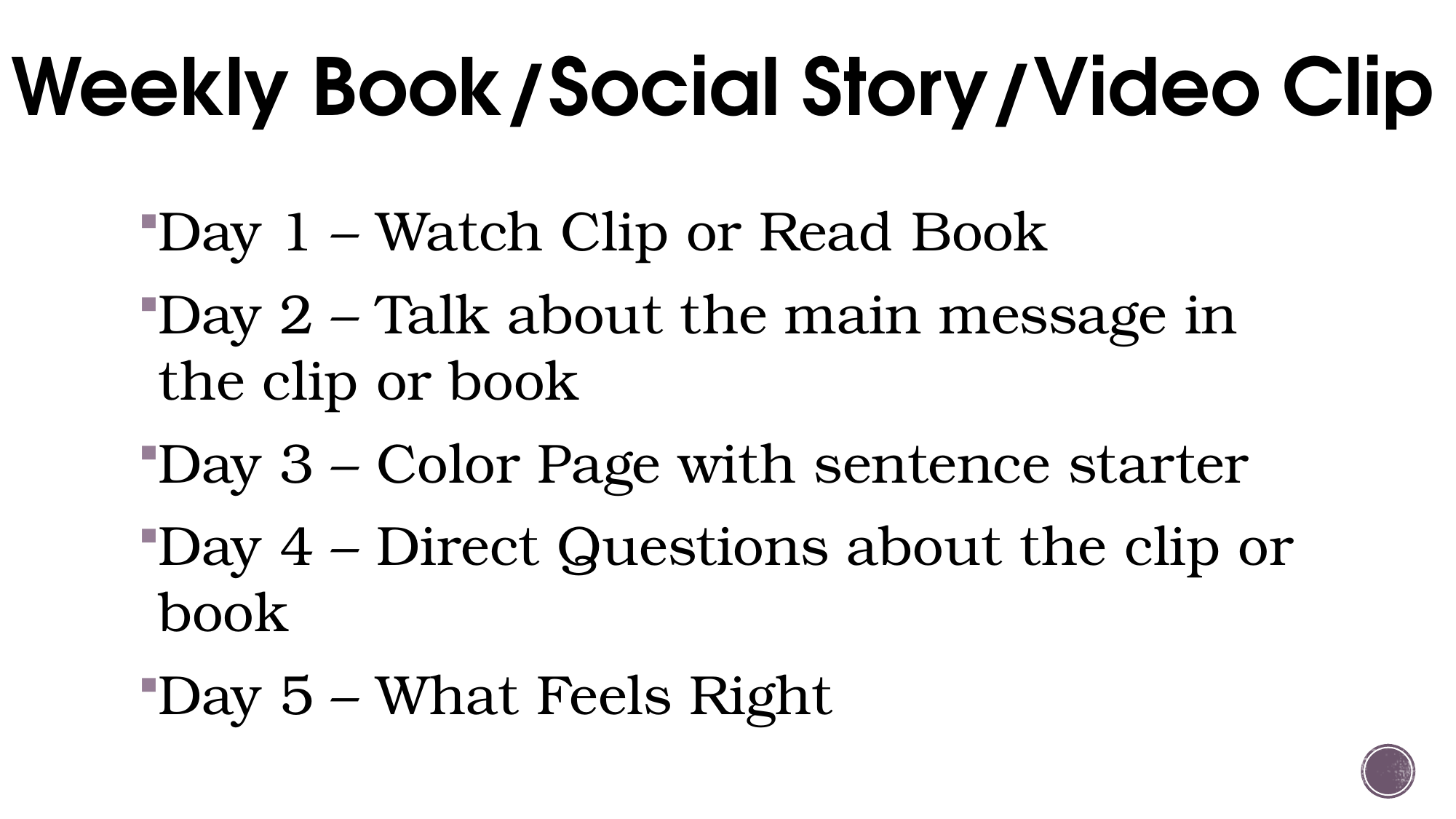

# Weekly Book/Social Story/Video Clip
Day 1 – Watch Clip or Read Book
Day 2 – Talk about the main message in the clip or book
Day 3 – Color Page with sentence starter
Day 4 – Direct Questions about the clip or book
Day 5 – What Feels Right